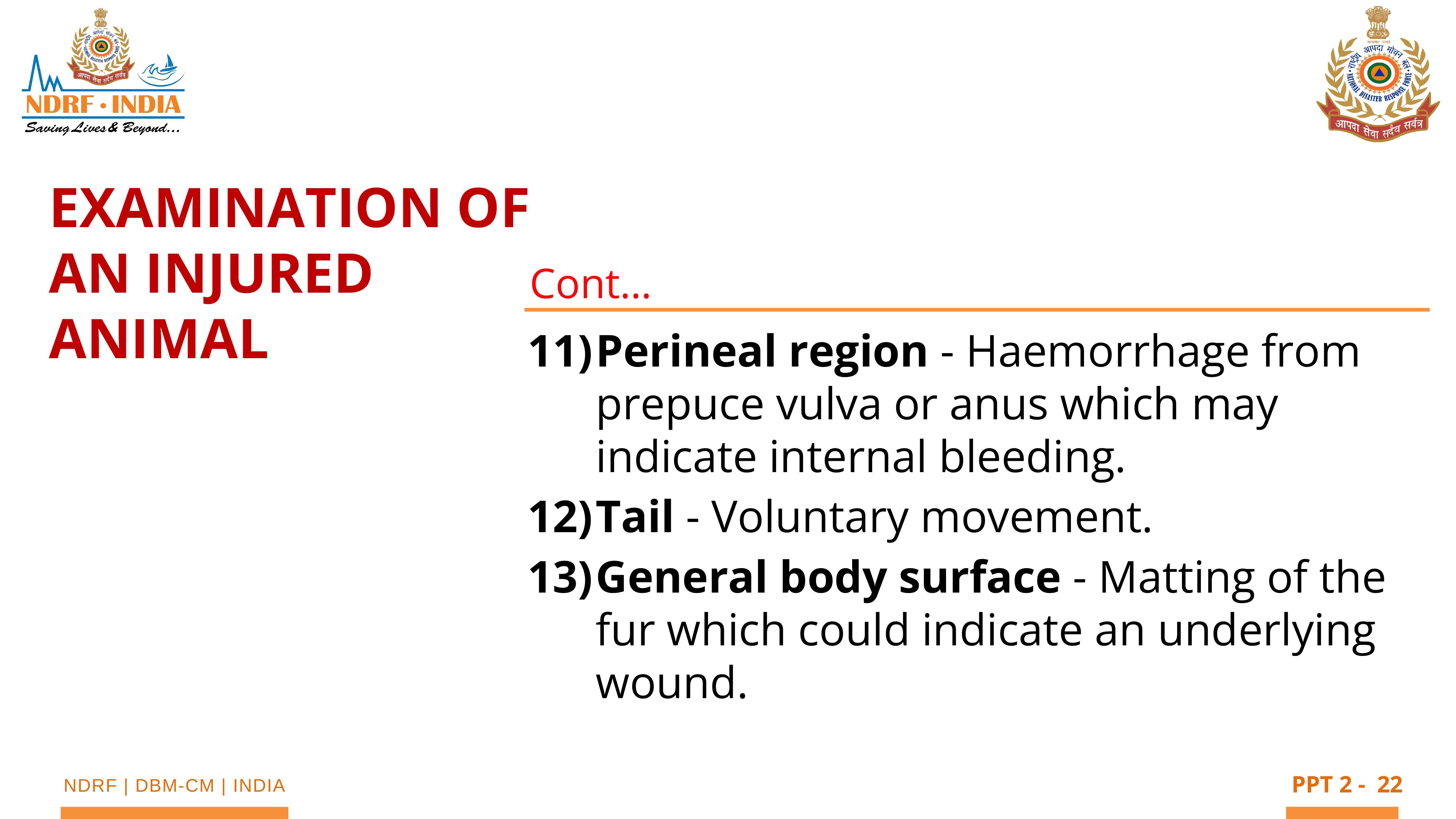

Examination of an injured animal
Cont…
Perineal region - Haemorrhage from prepuce vulva or anus which may indicate internal bleeding.
Tail - Voluntary movement.
General body surface - Matting of the fur which could indicate an underlying wound.
22